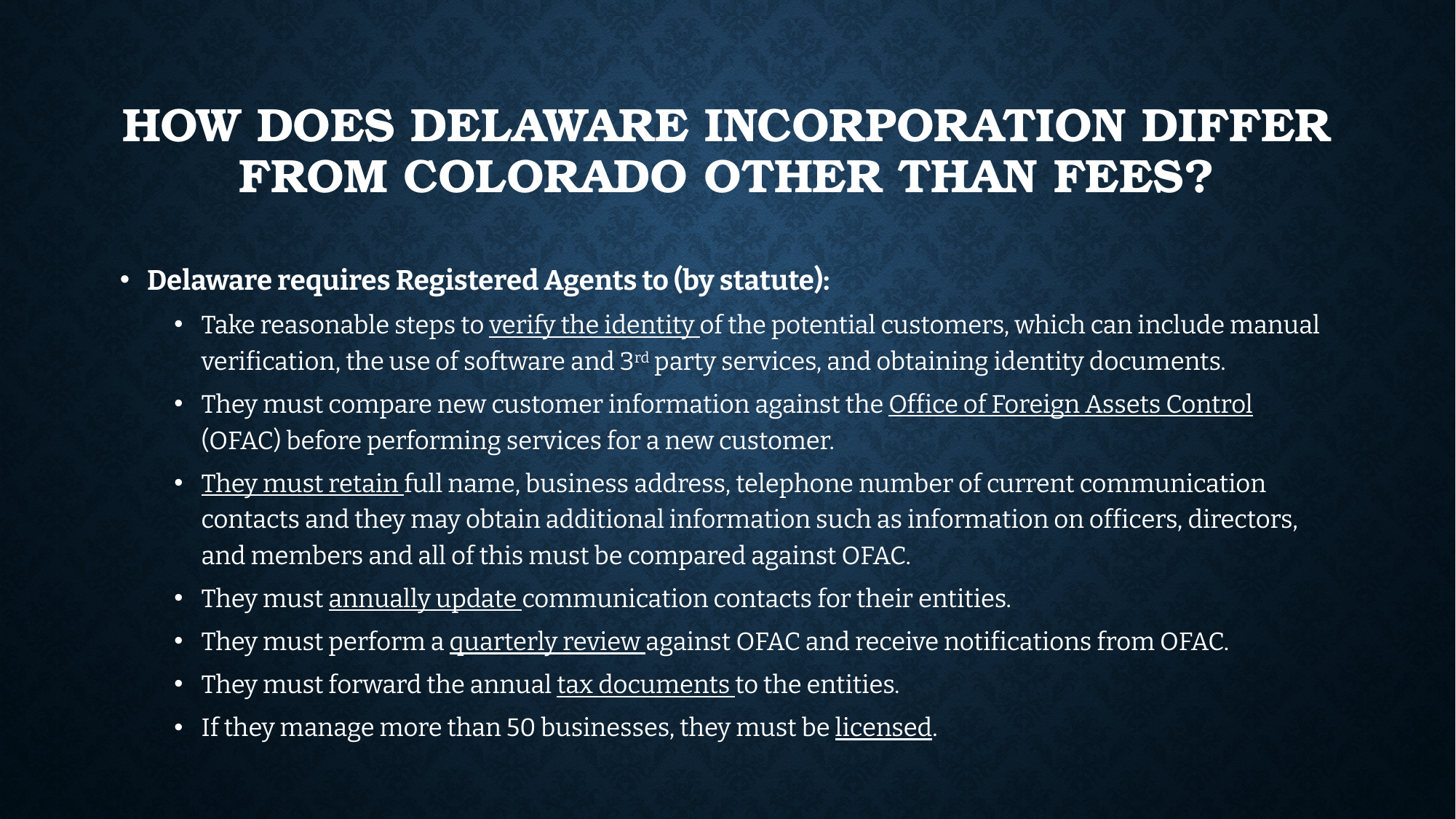

# How does Delaware incorporation Differ from Colorado other than fees?
Delaware requires Registered Agents to (by statute):
Take reasonable steps to verify the identity of the potential customers, which can include manual verification, the use of software and 3rd party services, and obtaining identity documents.
They must compare new customer information against the Office of Foreign Assets Control (OFAC) before performing services for a new customer.
They must retain full name, business address, telephone number of current communication contacts and they may obtain additional information such as information on officers, directors, and members and all of this must be compared against OFAC.
They must annually update communication contacts for their entities.
They must perform a quarterly review against OFAC and receive notifications from OFAC.
They must forward the annual tax documents to the entities.
If they manage more than 50 businesses, they must be licensed.